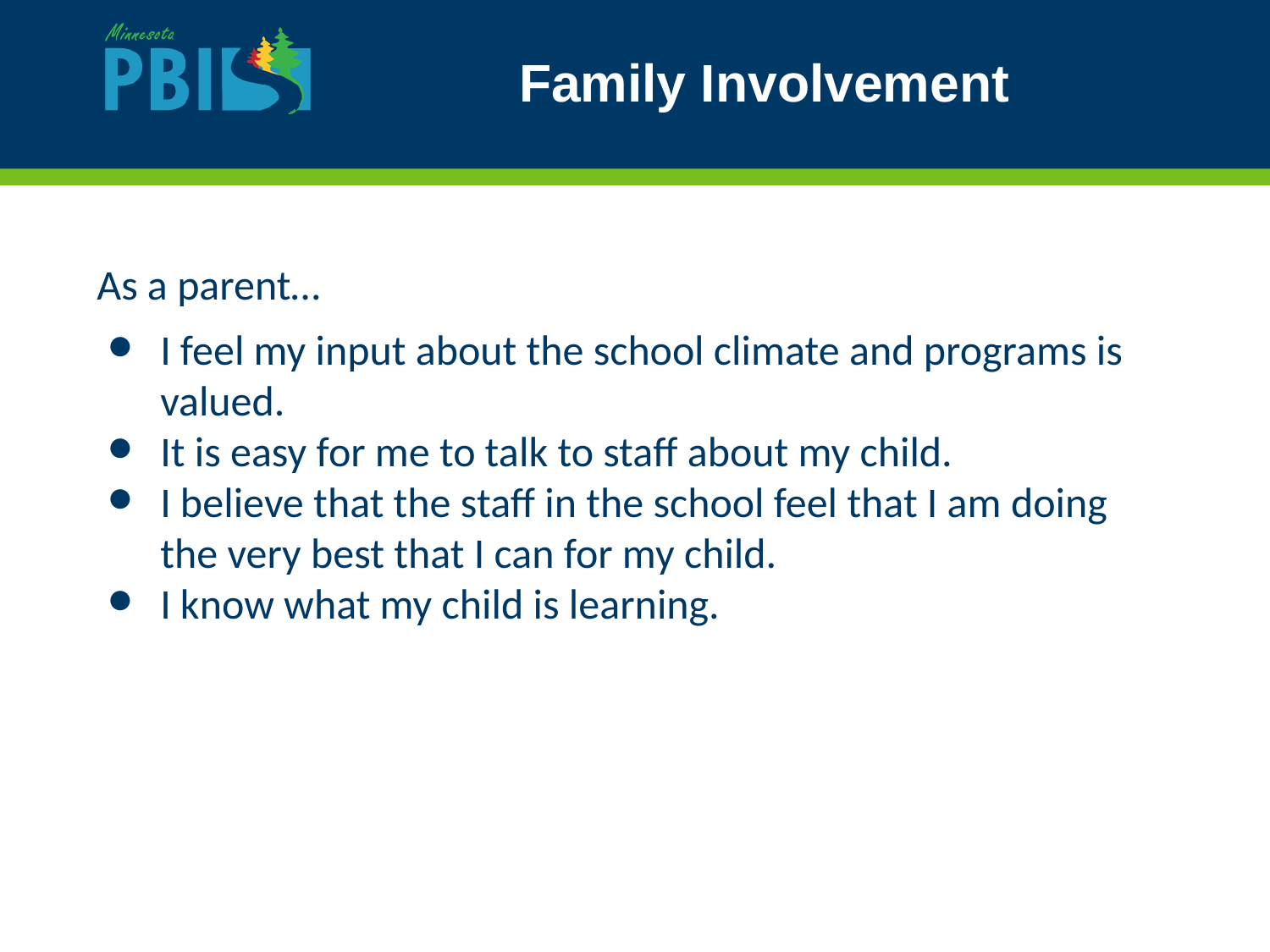

# Family Involvement
As a parent…
I feel my input about the school climate and programs is valued.
It is easy for me to talk to staff about my child.
I believe that the staff in the school feel that I am doing the very best that I can for my child.
I know what my child is learning.